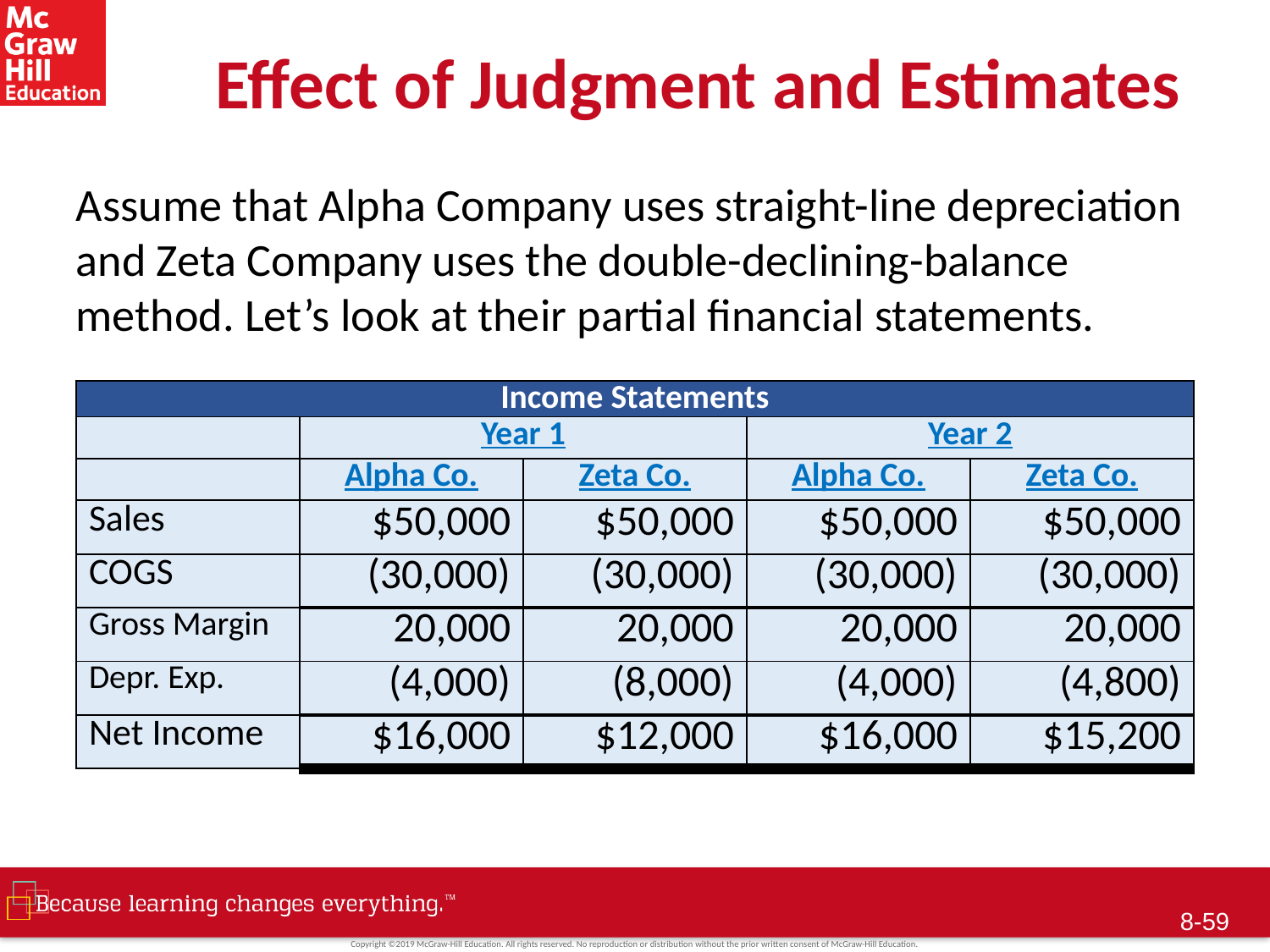

# Effect of Judgment and Estimates
Assume that Alpha Company uses straight-line depreciation and Zeta Company uses the double-declining-balance method. Let’s look at their partial financial statements.

| Income Statements |  |  |  |  |
| --- | --- | --- | --- | --- |
|  | Year 1 |  | Year 2 |  |
|  | Alpha Co. | Zeta Co. | Alpha Co. | Zeta Co. |
| Sales | $50,000 | $50,000 | $50,000 | $50,000 |
| COGS | (30,000) | (30,000) | (30,000) | (30,000) |
| Gross Margin | 20,000 | 20,000 | 20,000 | 20,000 |
| Depr. Exp. | (4,000) | (8,000) | (4,000) | (4,800) |
| Net Income | $16,000 | $12,000 | $16,000 | $15,200 |

  8-59